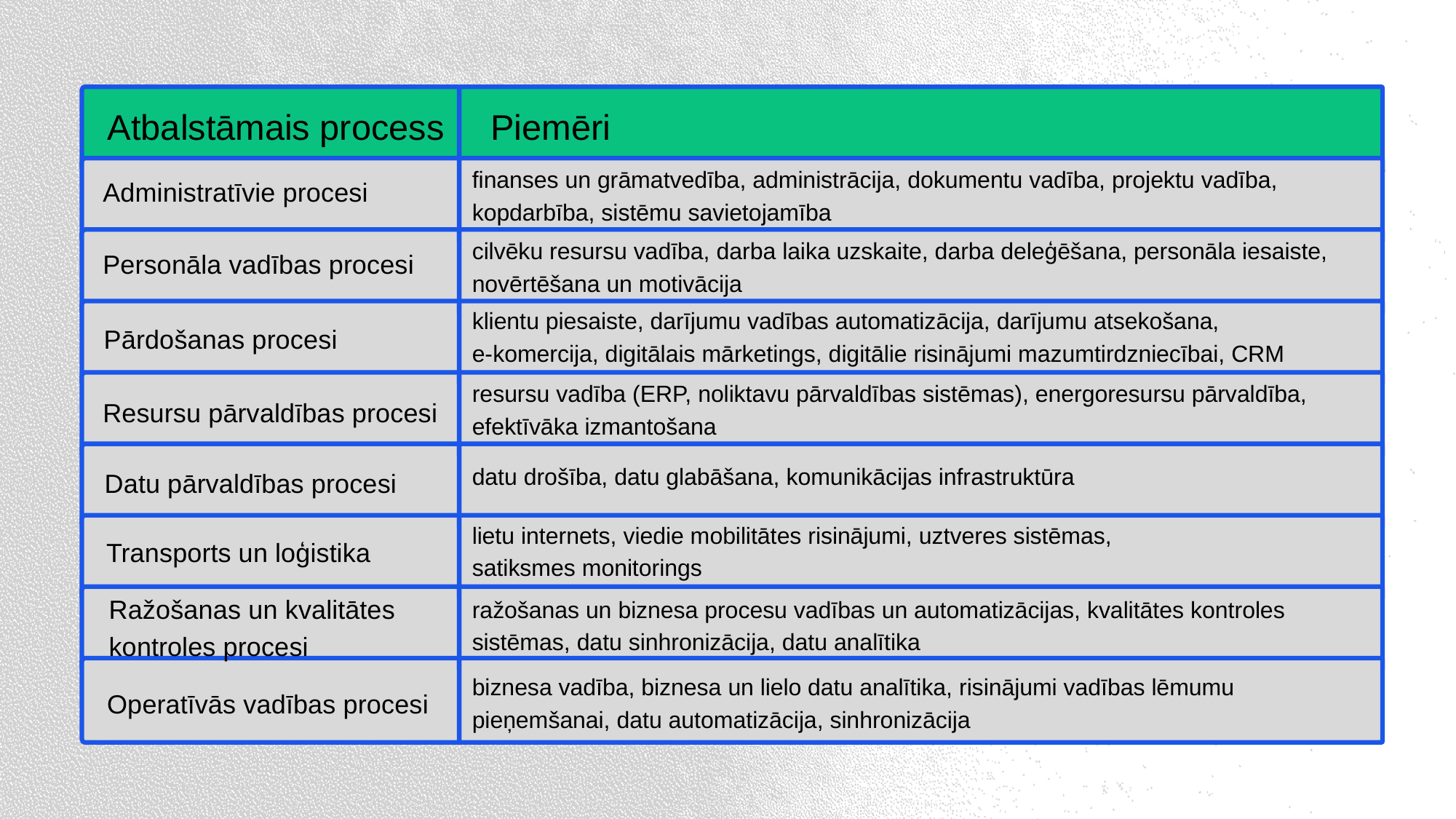

Atbalstāmais process
Piemēri

finanses un grāmatvedība, administrācija, dokumentu vadība, projektu vadība,
kopdarbība, sistēmu savietojamība
Administratīvie procesi

cilvēku resursu vadība, darba laika uzskaite, darba deleģēšana, personāla iesaiste, novērtēšana un motivācija
Personāla vadības procesi

klientu piesaiste, darījumu vadības automatizācija, darījumu atsekošana,
e-komercija, digitālais mārketings, digitālie risinājumi mazumtirdzniecībai, CRM
Pārdošanas procesi

resursu vadība (ERP, noliktavu pārvaldības sistēmas), energoresursu pārvaldība,
efektīvāka izmantošana
Resursu pārvaldības procesi

datu drošība, datu glabāšana, komunikācijas infrastruktūra
Datu pārvaldības procesi

lietu internets, viedie mobilitātes risinājumi, uztveres sistēmas,
satiksmes monitorings
Transports un loģistika

Ražošanas un kvalitātes
kontroles procesi
ražošanas un biznesa procesu vadības un automatizācijas, kvalitātes kontroles
sistēmas, datu sinhronizācija, datu analītika

biznesa vadība, biznesa un lielo datu analītika, risinājumi vadības lēmumu
pieņemšanai, datu automatizācija, sinhronizācija
Operatīvās vadības procesi